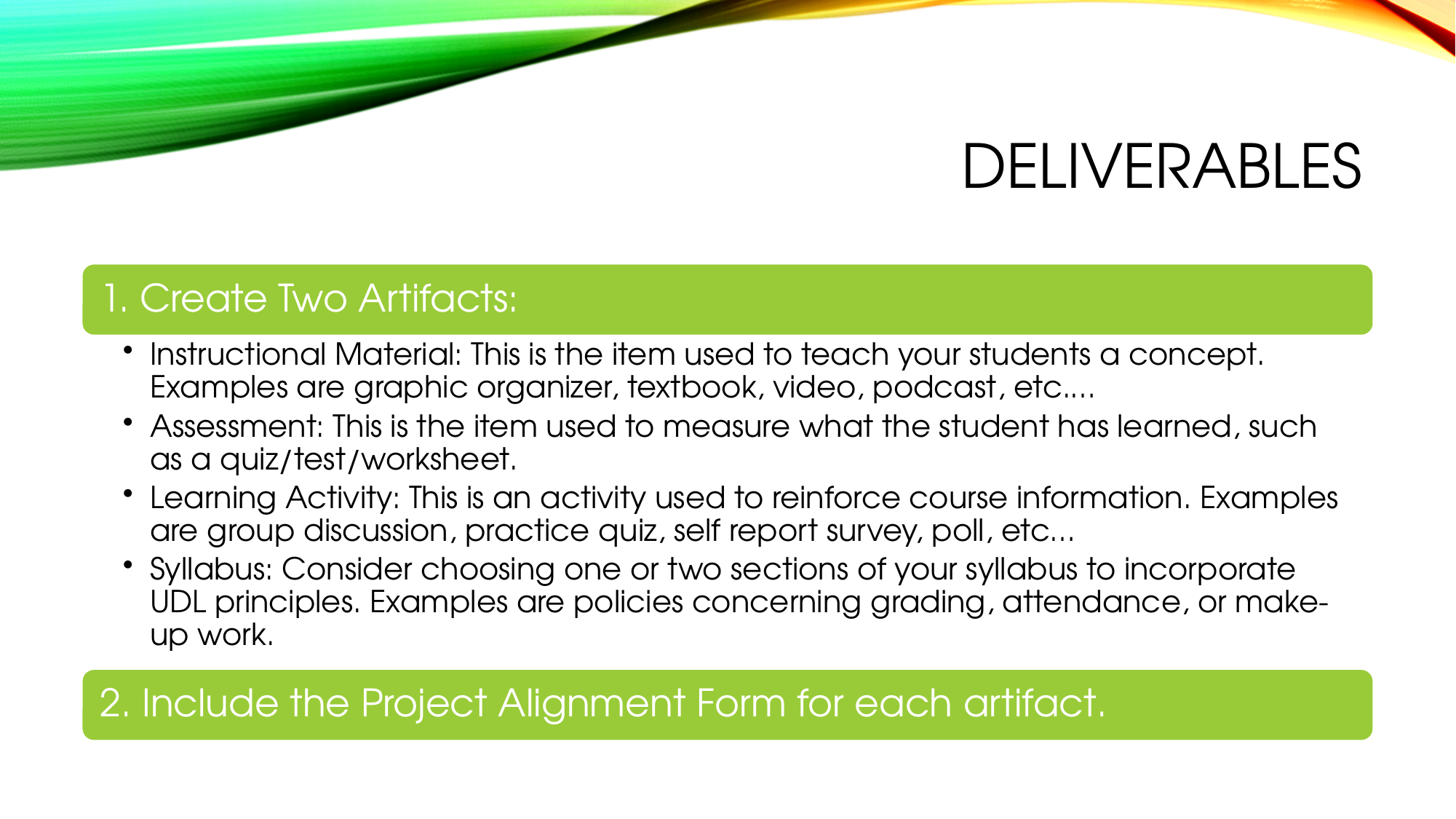

# Deliverables
1. Create Two Artifacts:
Instructional Material: This is the item used to teach your students a concept. Examples are graphic organizer, textbook, video, podcast, etc.…
Assessment: This is the item used to measure what the student has learned, such as a quiz/test/worksheet.
Learning Activity: This is an activity used to reinforce course information. Examples are group discussion, practice quiz, self report survey, poll, etc…
Syllabus: Consider choosing one or two sections of your syllabus to incorporate UDL principles. Examples are policies concerning grading, attendance, or make-up work.
2. Include the Project Alignment Form for each artifact.